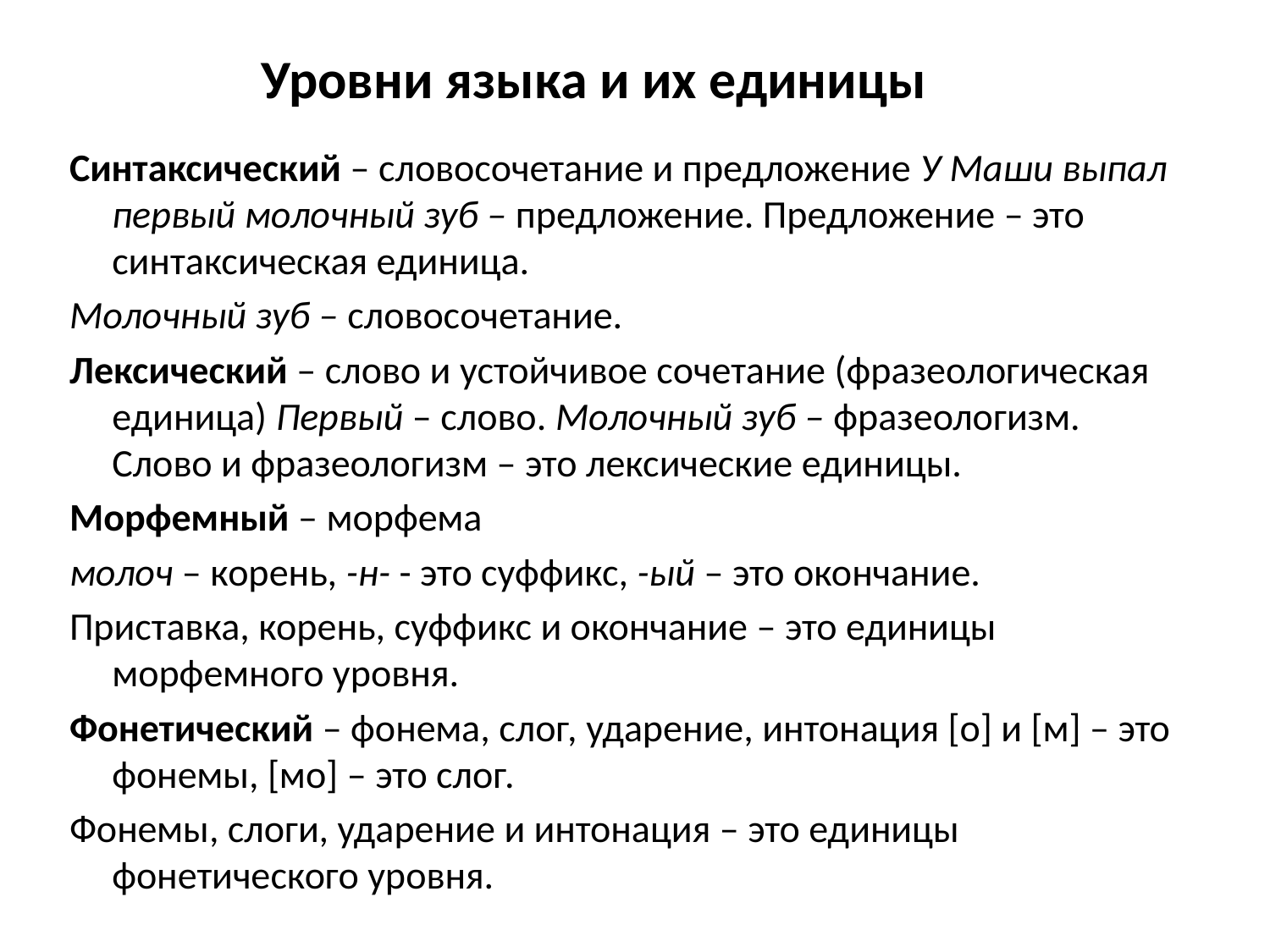

# Уровни языка и их единицы
Синтаксический – словосочетание и предложение У Маши выпал первый молочный зуб – предложение. Предложение – это синтаксическая единица.
Молочный зуб – словосочетание.
Лексический – слово и устойчивое сочетание (фразеологическая единица) Первый – слово. Молочный зуб – фразеологизм. Слово и фразеологизм – это лексические единицы.
Морфемный – морфема
молоч – корень, -н- - это суффикс, -ый – это окончание.
Приставка, корень, суффикс и окончание – это единицы морфемного уровня.
Фонетический – фонема, слог, ударение, интонация [о] и [м] – это фонемы, [мо] – это слог.
Фонемы, слоги, ударение и интонация – это единицы фонетического уровня.